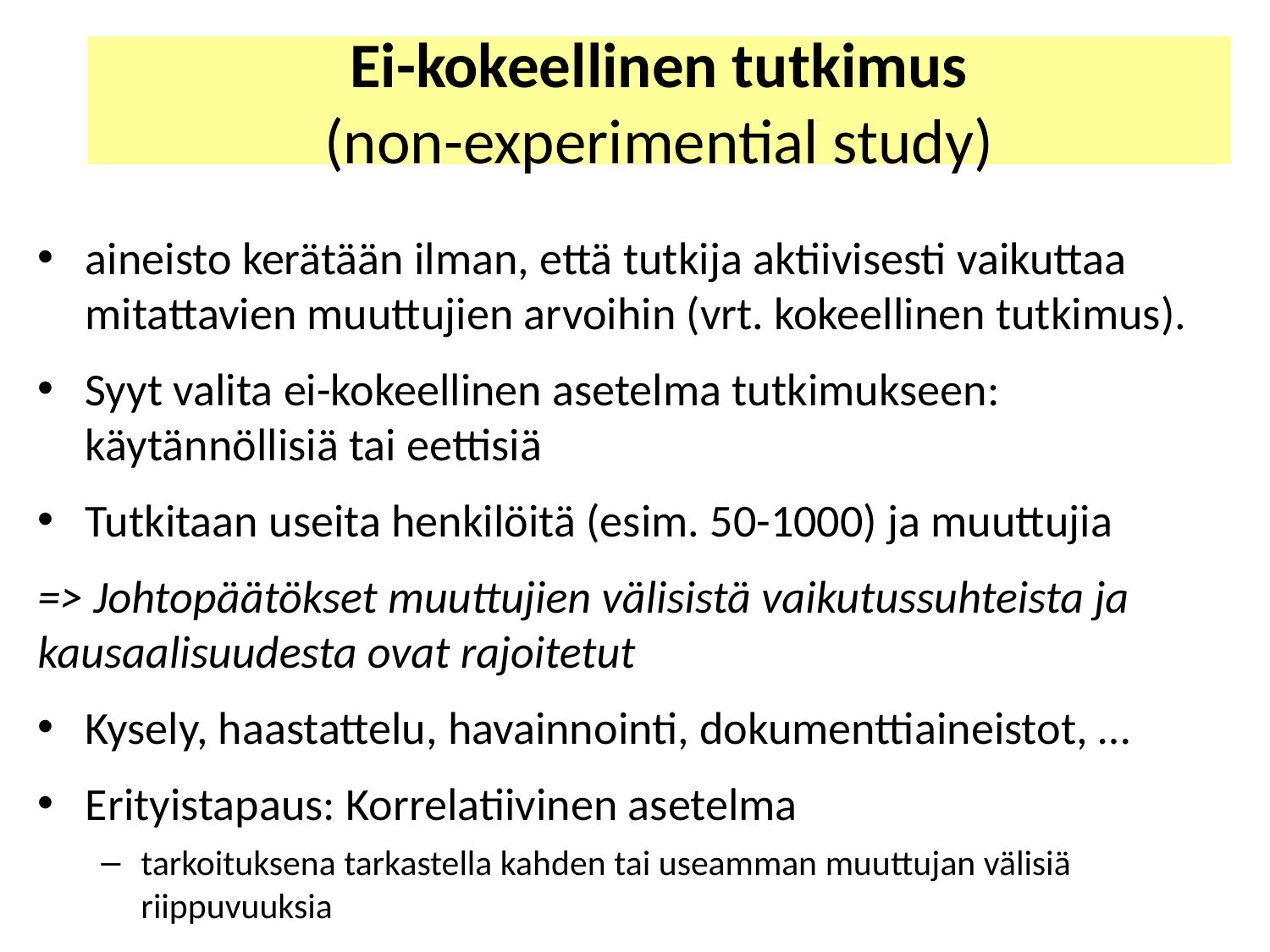

Ei-kokeellinen tutkimus
(non-experimential study)
aineisto kerätään ilman, että tutkija aktiivisesti vaikuttaa mitattavien muuttujien arvoihin (vrt. kokeellinen tutkimus).
Syyt valita ei-kokeellinen asetelma tutkimukseen: käytännöllisiä tai eettisiä
Tutkitaan useita henkilöitä (esim. 50-1000) ja muuttujia
=> Johtopäätökset muuttujien välisistä vaikutussuhteista ja kausaalisuudesta ovat rajoitetut
Kysely, haastattelu, havainnointi, dokumenttiaineistot, …
Erityistapaus: Korrelatiivinen asetelma
tarkoituksena tarkastella kahden tai useamman muuttujan välisiä riippuvuuksia